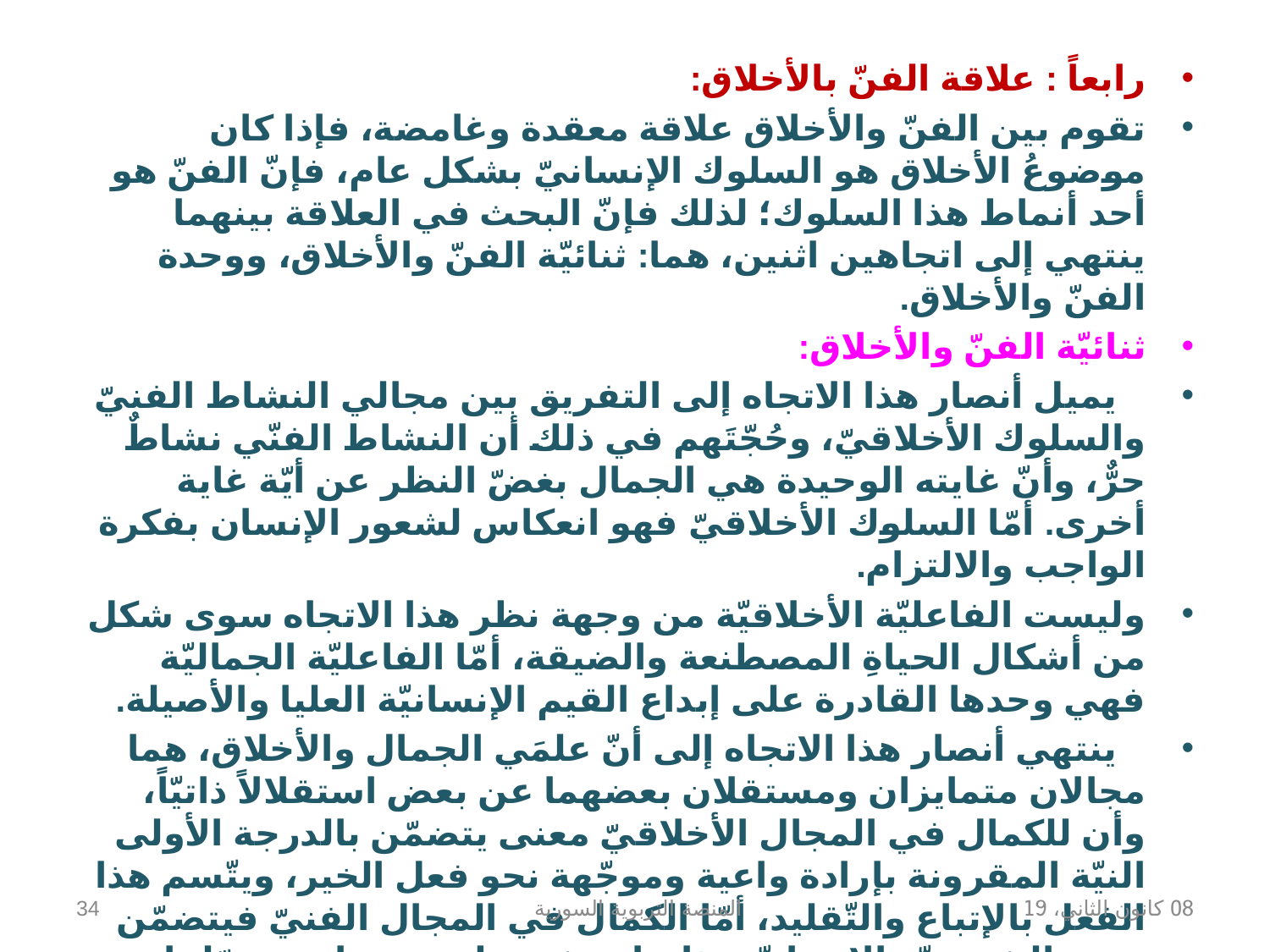

رابعاً : علاقة الفنّ بالأخلاق:
تقوم بين الفنّ والأخلاق علاقة معقدة وغامضة، فإذا كان موضوعُ الأخلاق هو السلوك الإنسانيّ بشكل عام، فإنّ الفنّ هو أحد أنماط هذا السلوك؛ لذلك فإنّ البحث في العلاقة بينهما ينتهي إلى اتجاهين اثنين، هما: ثنائيّة الفنّ والأخلاق، ووحدة الفنّ والأخلاق.
ثنائيّة الفنّ والأخلاق:
   يميل أنصار هذا الاتجاه إلى التفريق بين مجالي النشاط الفنيّ والسلوك الأخلاقيّ، وحُجّتَهم في ذلك أن النشاط الفنّي نشاطٌ حرٌّ، وأنّ غايته الوحيدة هي الجمال بغضّ النظر عن أيّة غاية أخرى. أمّا السلوك الأخلاقيّ فهو انعكاس لشعور الإنسان بفكرة الواجب والالتزام.
وليست الفاعليّة الأخلاقيّة من وجهة نظر هذا الاتجاه سوى شكل من أشكال الحياةِ المصطنعة والضيقة، أمّا الفاعليّة الجماليّة فهي وحدها القادرة على إبداع القيم الإنسانيّة العليا والأصيلة.
   ينتهي أنصار هذا الاتجاه إلى أنّ علمَي الجمال والأخلاق، هما مجالان متمايزان ومستقلان بعضهما عن بعض استقلالاً ذاتيّاً، وأن للكمال في المجال الأخلاقيّ معنى يتضمّن بالدرجة الأولى النيّة المقرونة بإرادة واعية وموجّهة نحو فعل الخير، ويتّسم هذا الفعل بالإتباع والتّقليد، أمّا الكمال في المجال الفنيّ فيتضمّن وعي الشخصيّة الإنسانيّة بذاتها وبشروط وجودها، وبتحوّلها من الإتباع إلى الابتكار الحرِّ والمبدع الذي يتوجه نحو الأكمل والأجمل.

34
المنصة التربوية السورية
08 كانون الثاني، 19